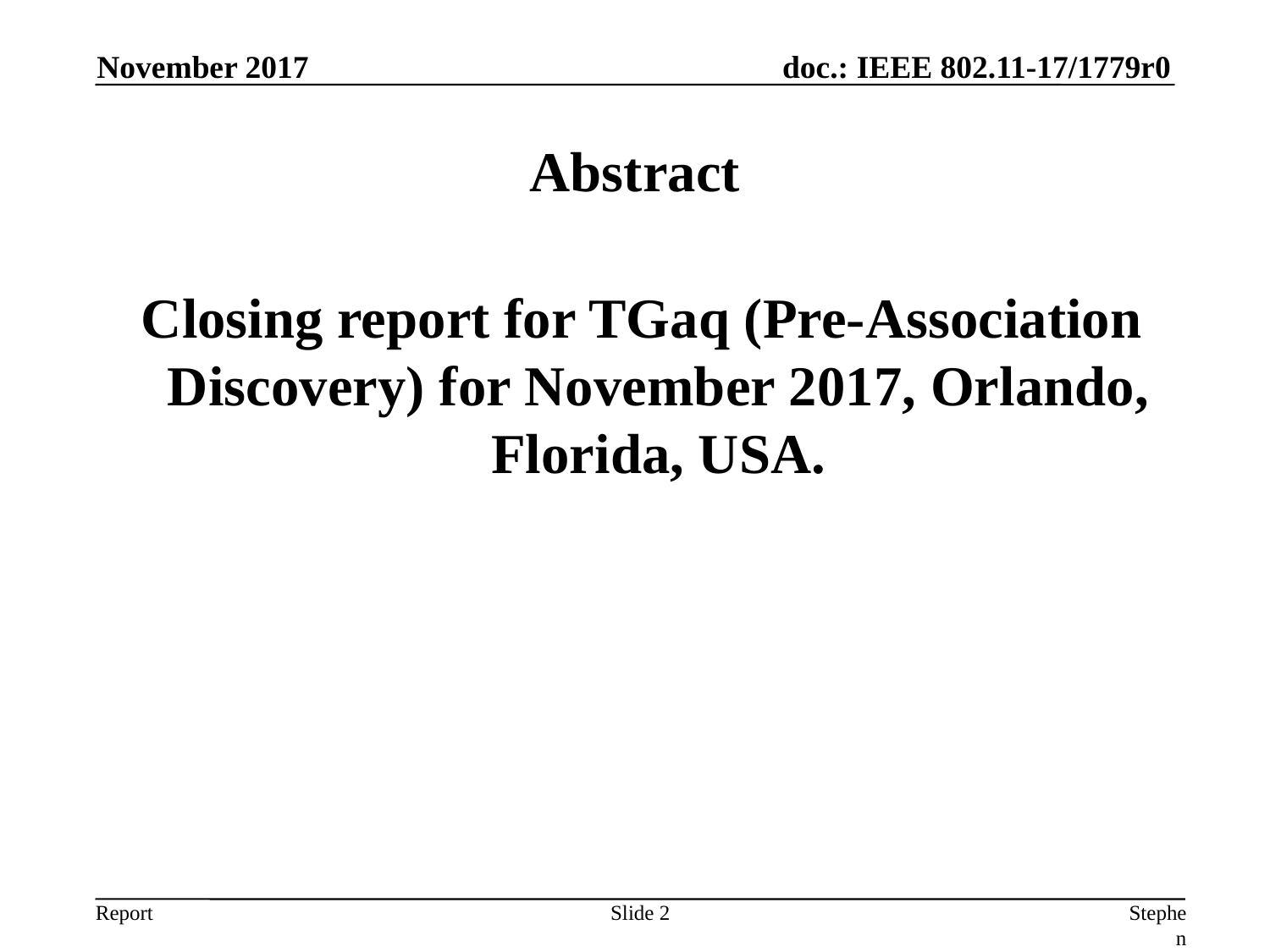

November 2017
# Abstract
 Closing report for TGaq (Pre-Association Discovery) for November 2017, Orlando, Florida, USA.
Slide 2
Stephen McCann, BlackBerry